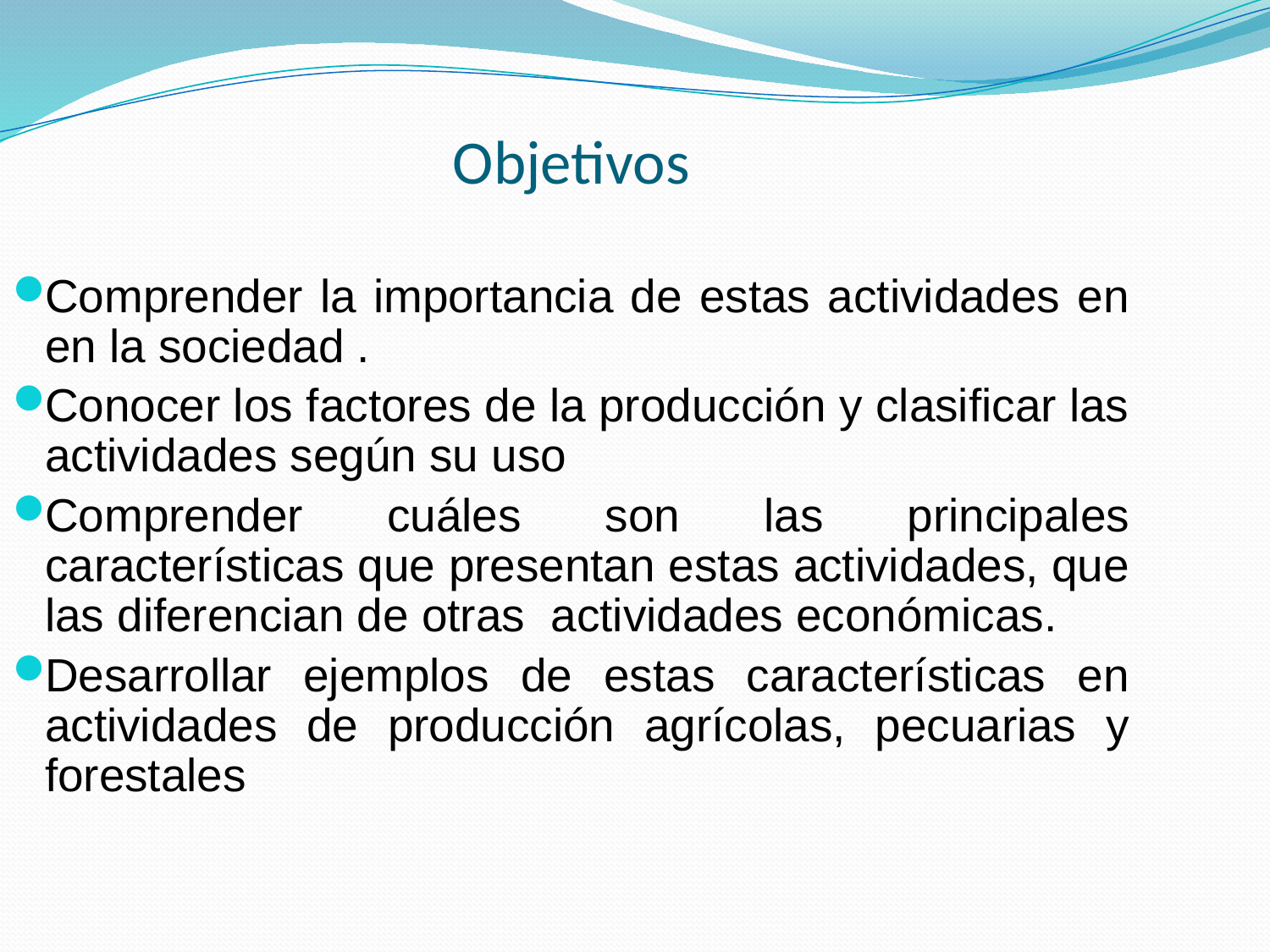

Objetivos
Comprender la importancia de estas actividades en en la sociedad .
Conocer los factores de la producción y clasificar las actividades según su uso
Comprender cuáles son las principales características que presentan estas actividades, que las diferencian de otras  actividades económicas.
Desarrollar ejemplos de estas características en actividades de producción agrícolas, pecuarias y forestales